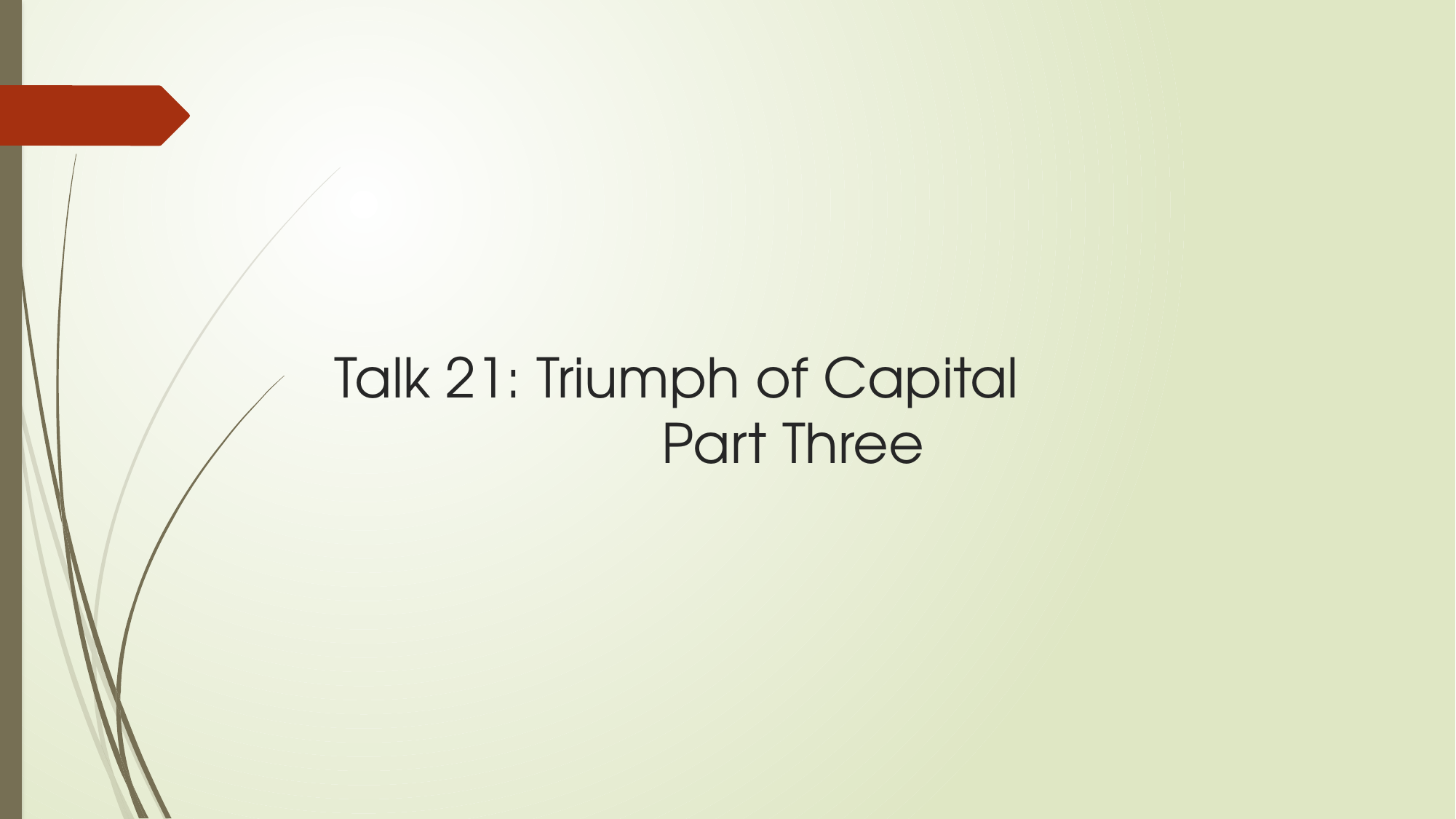

# Talk 21: Triumph of Capital Part Three